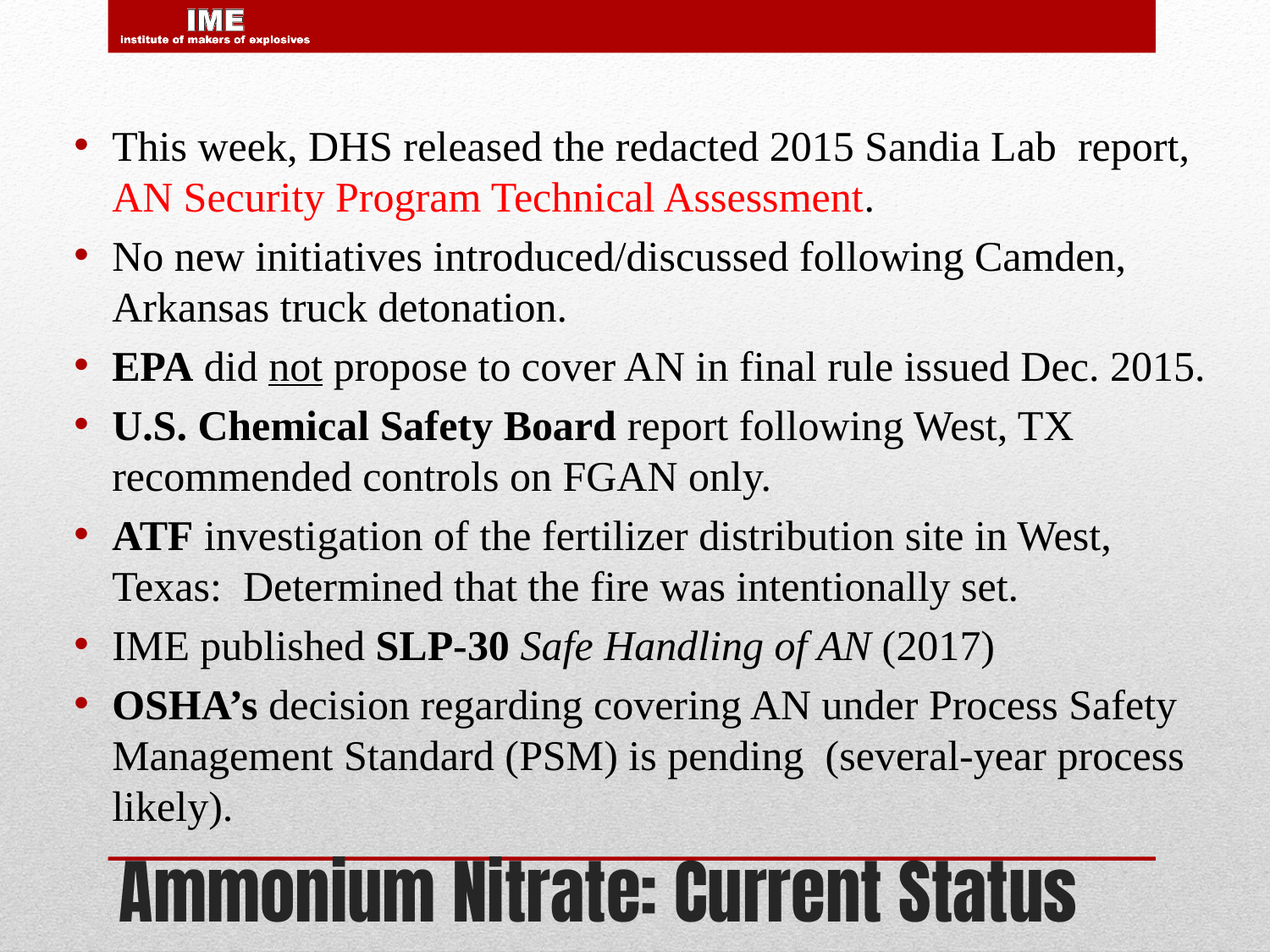

This week, DHS released the redacted 2015 Sandia Lab  report, AN Security Program Technical Assessment.
No new initiatives introduced/discussed following Camden, Arkansas truck detonation.
EPA did not propose to cover AN in final rule issued Dec. 2015.
U.S. Chemical Safety Board report following West, TX recommended controls on FGAN only.
ATF investigation of the fertilizer distribution site in West, Texas:  Determined that the fire was intentionally set.
IME published SLP-30 Safe Handling of AN (2017)
OSHA’s decision regarding covering AN under Process Safety Management Standard (PSM) is pending  (several-year process likely).

# Ammonium Nitrate: Current Status